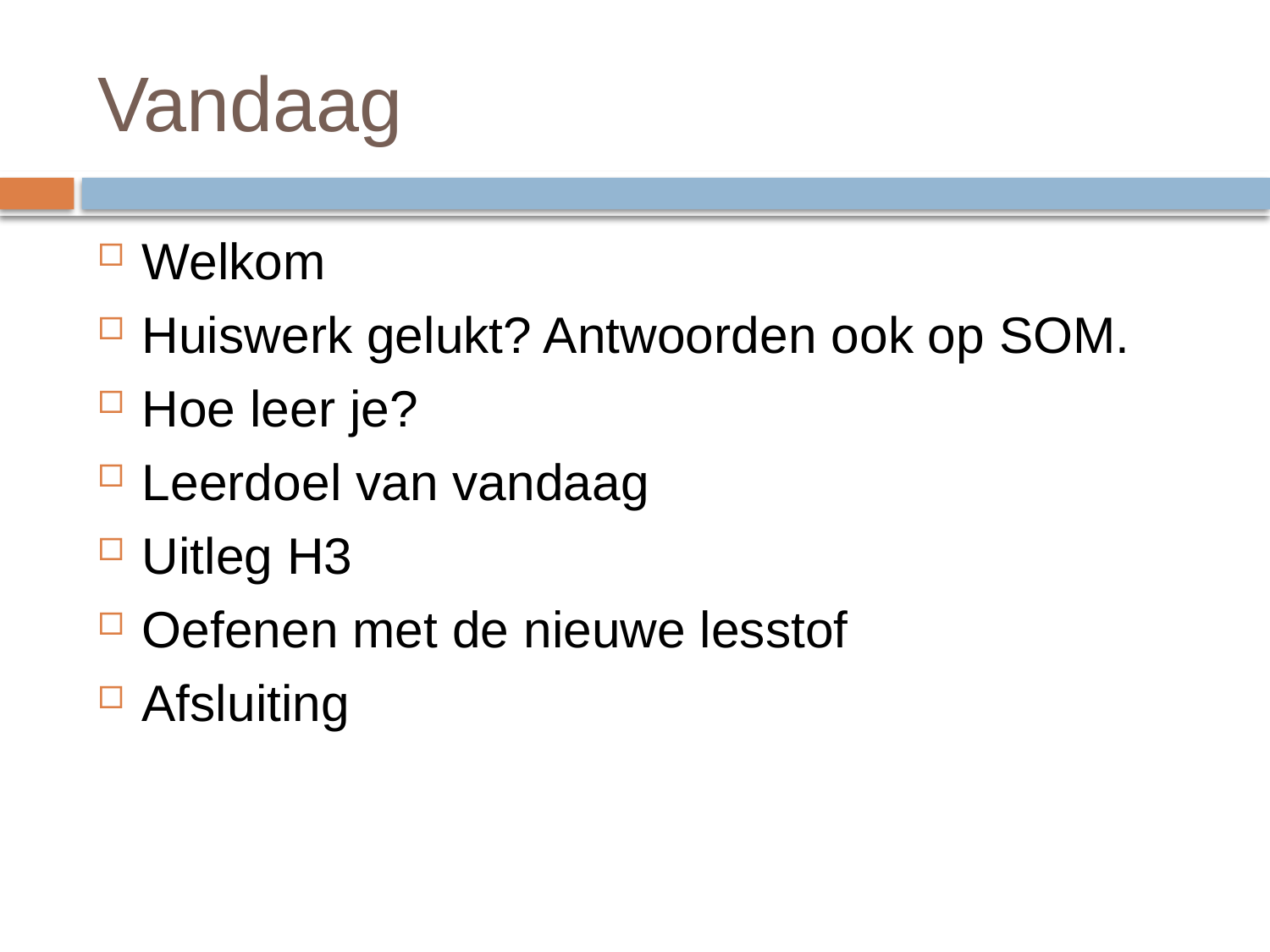

# Vandaag
Welkom
Huiswerk gelukt? Antwoorden ook op SOM.
Hoe leer je?
Leerdoel van vandaag
Uitleg H3
Oefenen met de nieuwe lesstof
Afsluiting